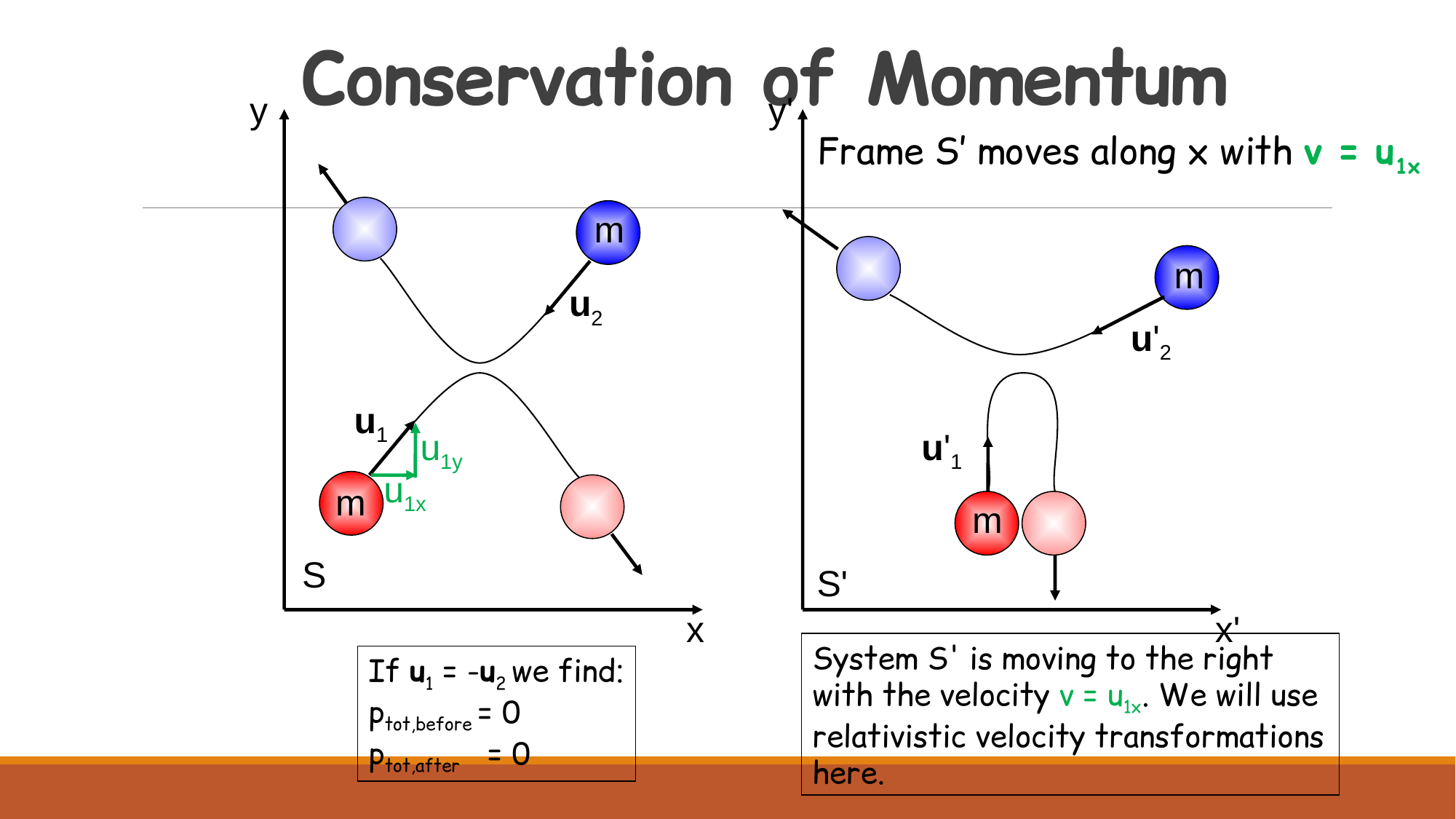

# Conservation of Momentum
y
y'

m

u'2

u'1

m

S'

 x'

Frame S’ moves along x with v = u1x

m

u2

u1
u1y
u1x

m

S
x

System S' is moving to the right with the velocity v = u1x. We will use relativistic velocity transformations here.
If u1 = -u2 we find:
ptot,before = 0
ptot,after   = 0